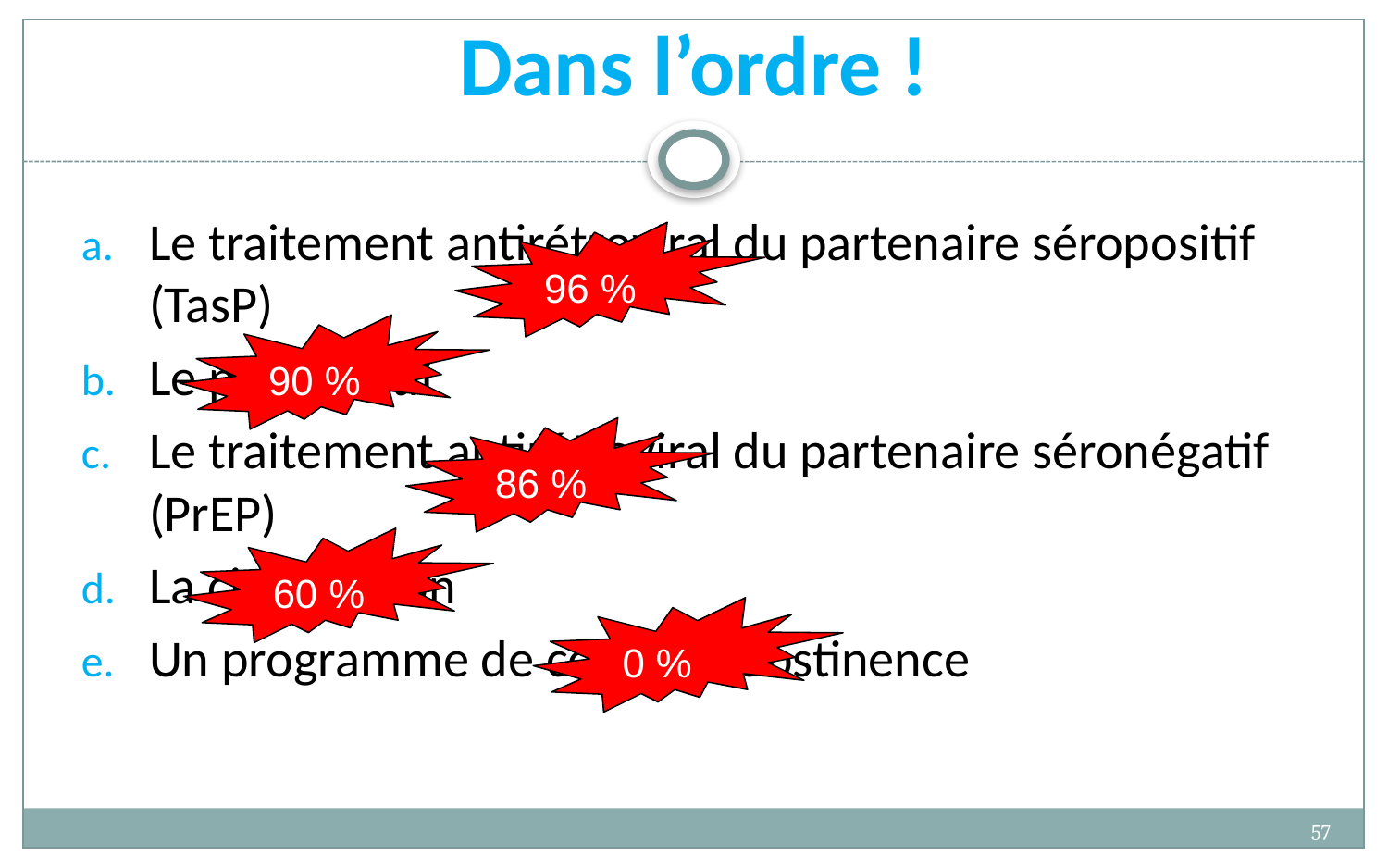

# Dans l’ordre !
Le traitement antirétroviral du partenaire séropositif (TasP)
Le préservatif
Le traitement antirétroviral du partenaire séronégatif (PrEP)
La circoncision
Un programme de conseil d’abstinence
96 %
90 %
86 %
60 %
0 %